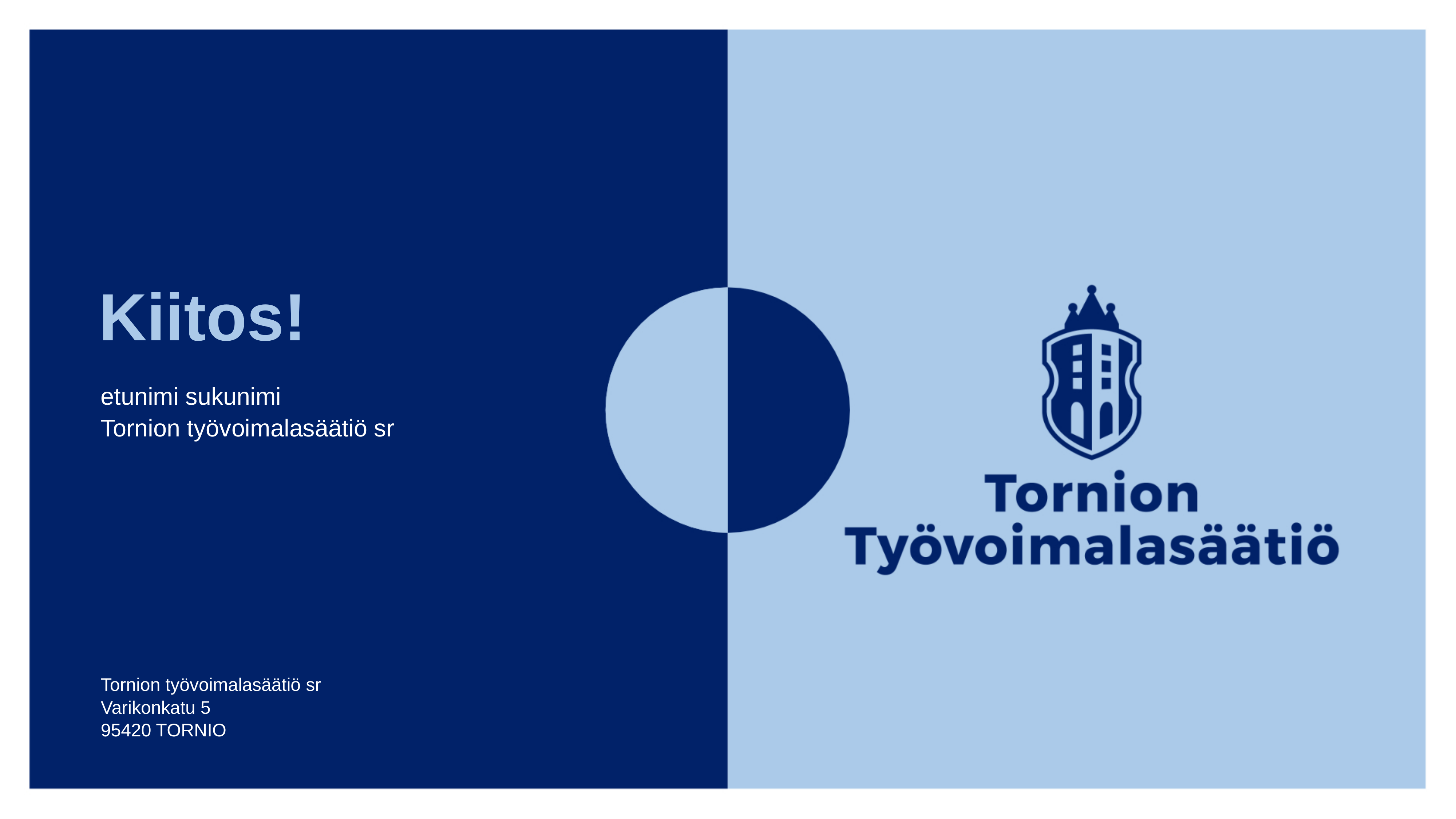

Kiitos!
etunimi sukunimi
Tornion työvoimalasäätiö sr
Tornion työvoimalasäätiö sr
Varikonkatu 5
95420 TORNIO